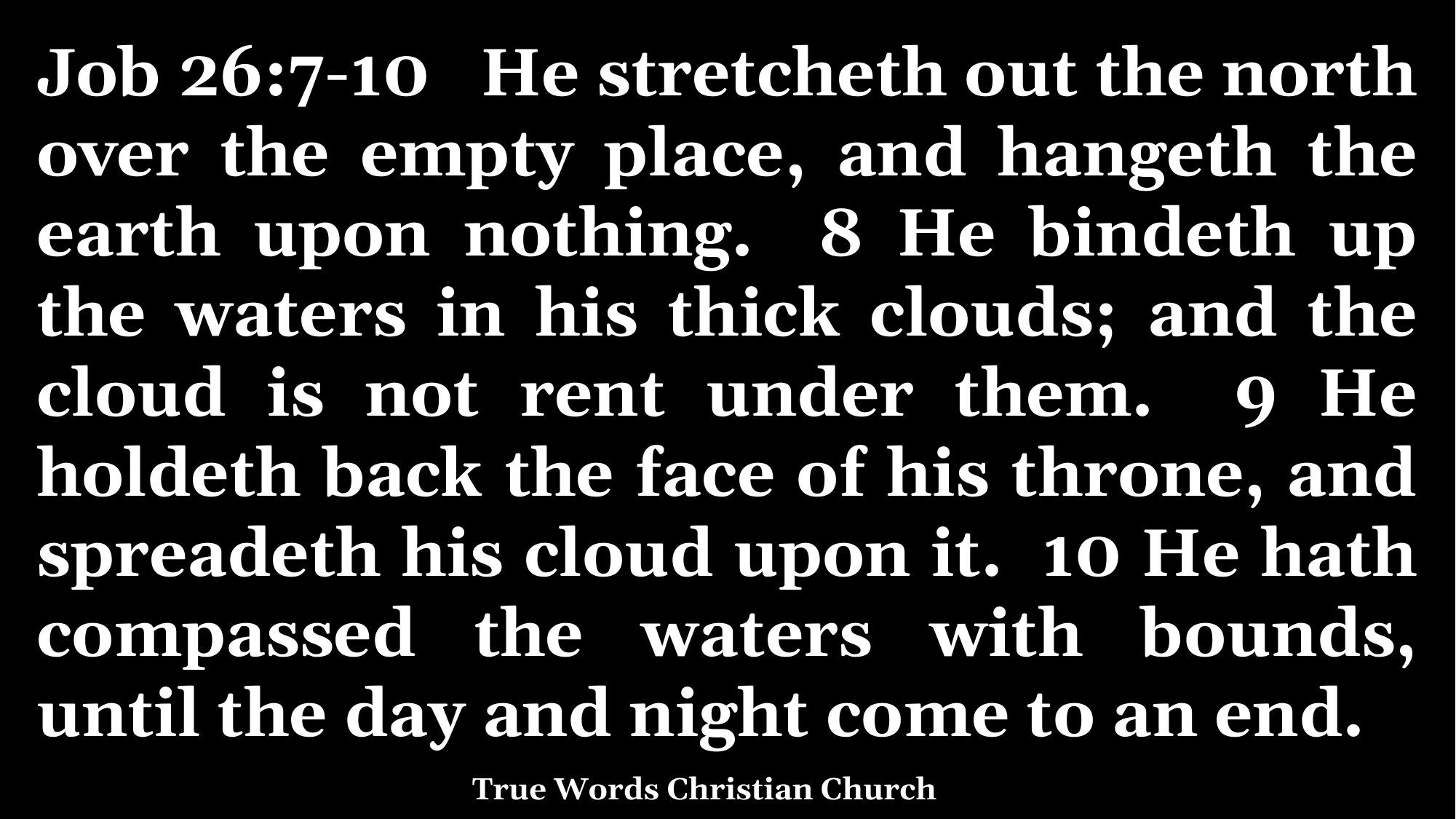

Job 26:7-10   He stretcheth out the north over the empty place, and hangeth the earth upon nothing.  8 He bindeth up the waters in his thick clouds; and the cloud is not rent under them.  9 He holdeth back the face of his throne, and spreadeth his cloud upon it.  10 He hath compassed the waters with bounds, until the day and night come to an end.
True Words Christian Church